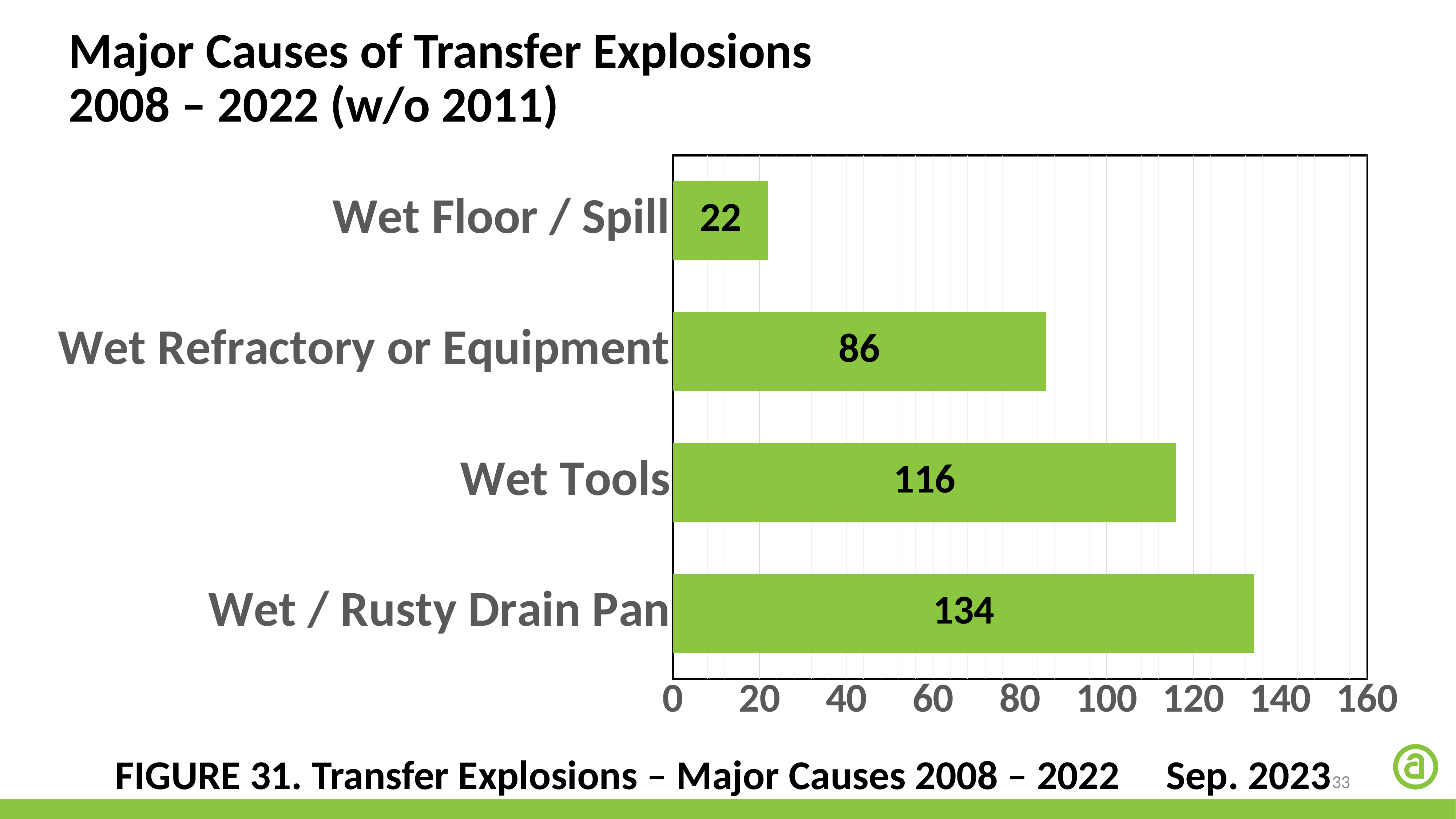

Major Causes of Transfer Explosions
2008 – 2022 (w/o 2011)

### Chart

| Category |  |
|---|---|
| Wet / Rusty Drain Pan | 134.0 |
| Wet Tools | 116.0 |
| Wet Refractory or Equipment | 86.0 |
| Wet Floor / Spill | 22.0 |
FIGURE 31. Transfer Explosions – Major Causes 2008 – 2022     Sep. 2023
33